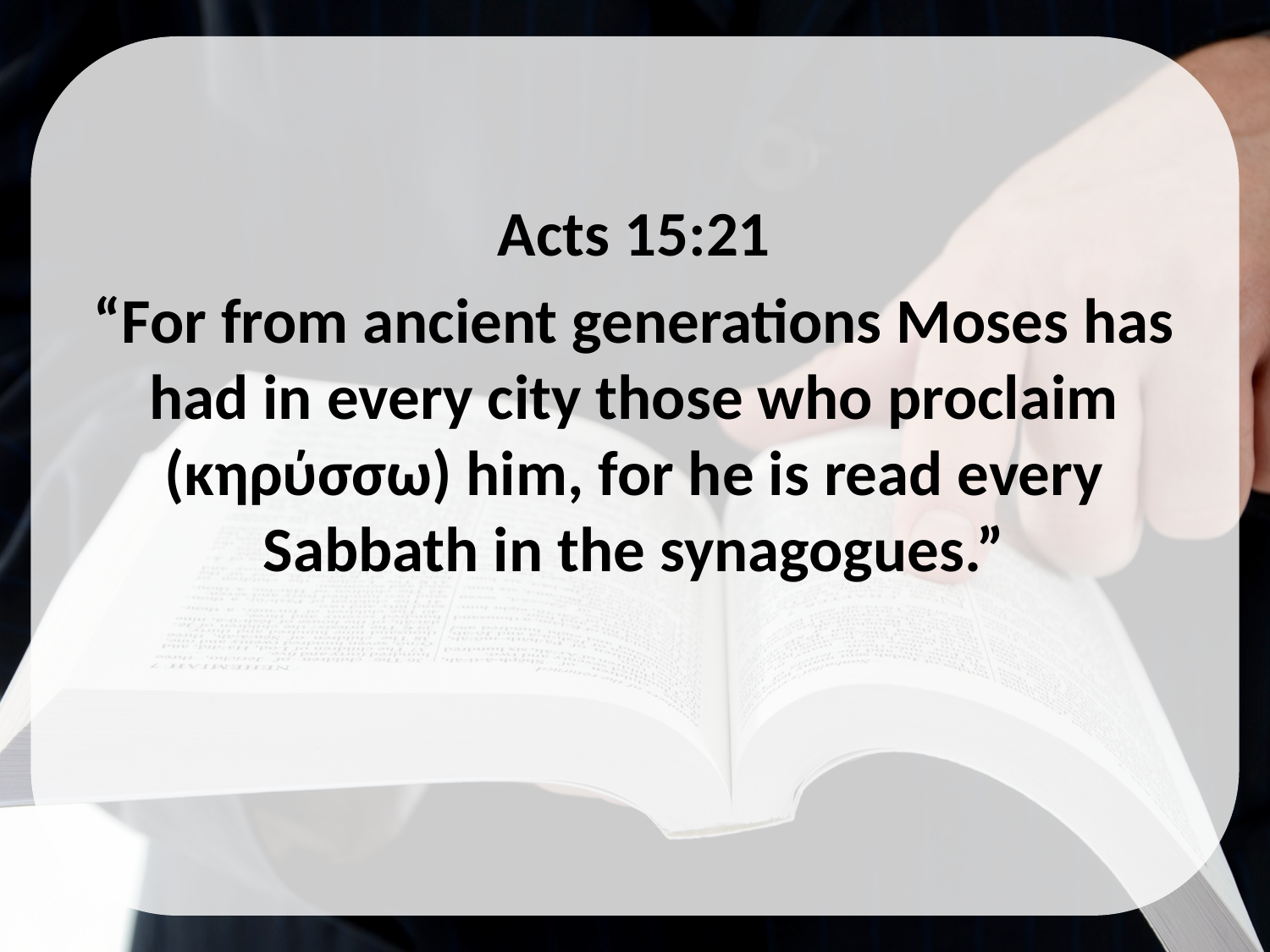

Acts 15:21
“For from ancient generations Moses has had in every city those who proclaim (κηρύσσω) him, for he is read every Sabbath in the synagogues.”